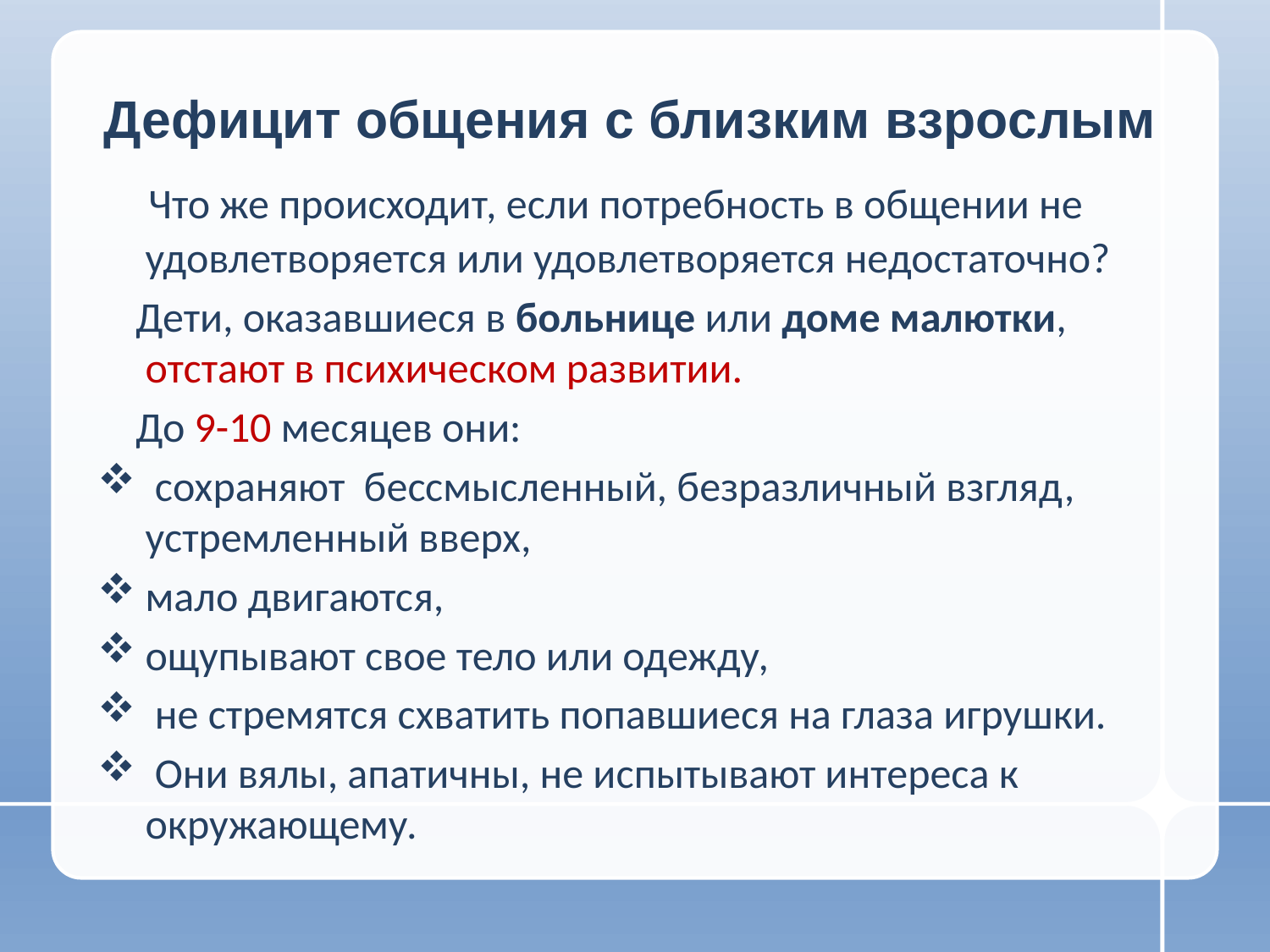

# Дефицит общения с близким взрослым
    Что же происходит, если потребность в общении не удовлетворяется или удовлетворяется недостаточно?
    Дети, оказавшиеся в больнице или доме малютки,     отстают в психическом развитии.
    До 9-10 месяцев они:
 сохраняют  бессмысленный, безразличный взгляд, устремленный вверх,
мало двигаются,
ощупывают свое тело или одежду,
 не стремятся схватить попавшиеся на глаза игрушки.
 Они вялы, апатичны, не испытывают интереса к окружающему.